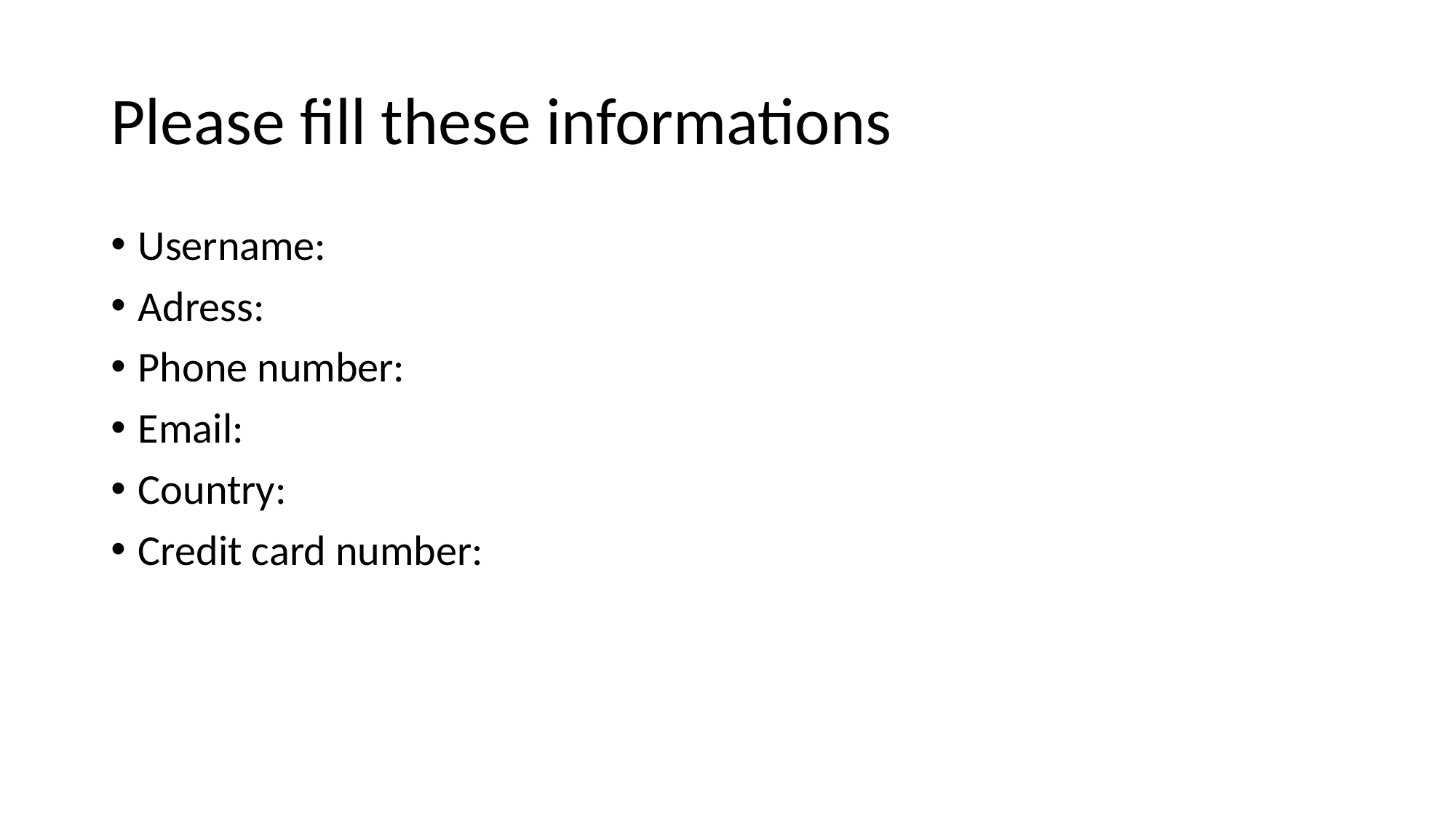

# Please fill these informations
Username:
Adress:
Phone number:
Email:
Country:
Credit card number: